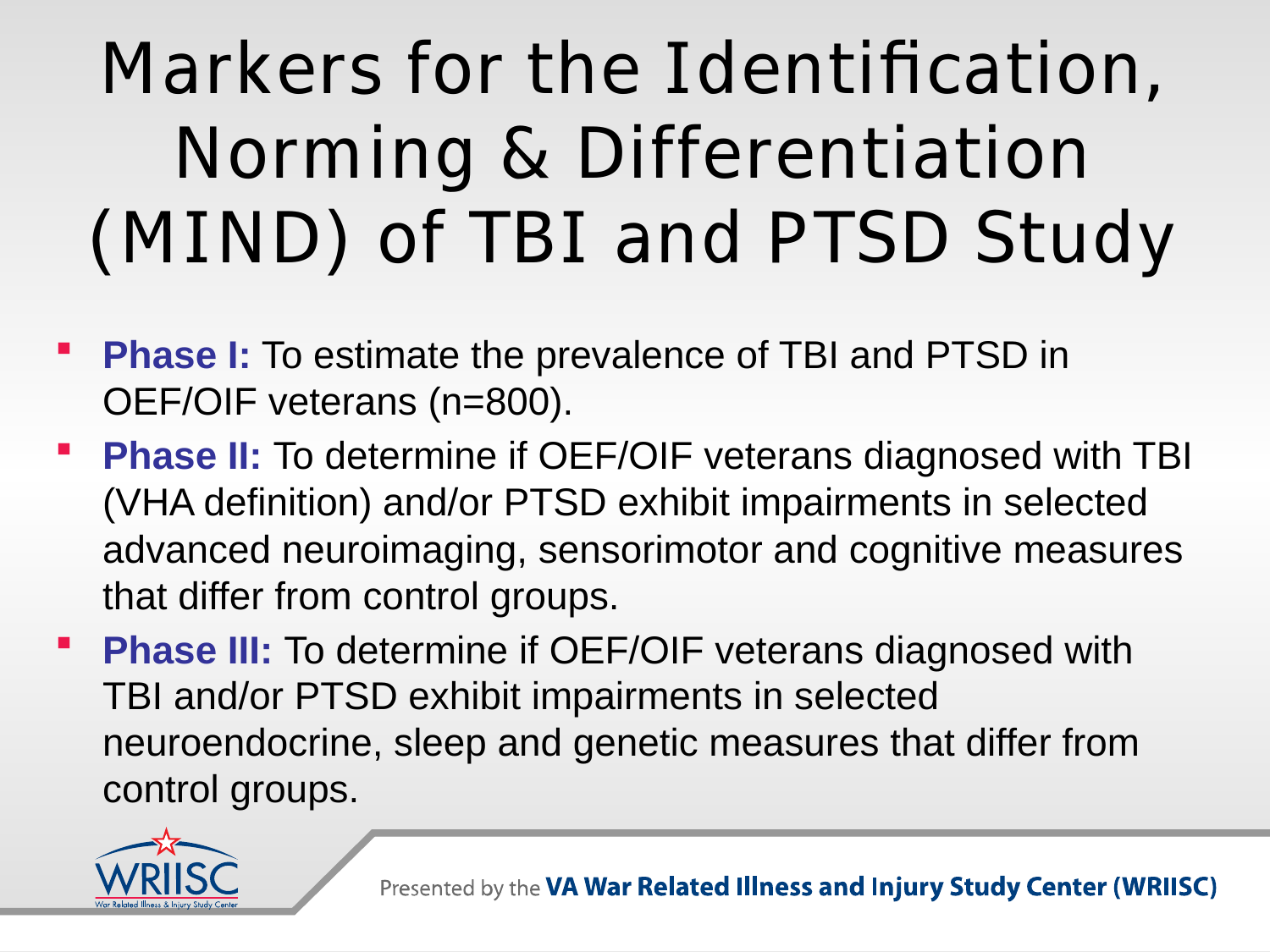

Markers for the Identification, Norming & Differentiation (MIND) of TBI and PTSD Study
Phase I: To estimate the prevalence of TBI and PTSD in OEF/OIF veterans (n=800).
Phase II: To determine if OEF/OIF veterans diagnosed with TBI (VHA definition) and/or PTSD exhibit impairments in selected advanced neuroimaging, sensorimotor and cognitive measures that differ from control groups.
Phase III: To determine if OEF/OIF veterans diagnosed with TBI and/or PTSD exhibit impairments in selected neuroendocrine, sleep and genetic measures that differ from control groups.